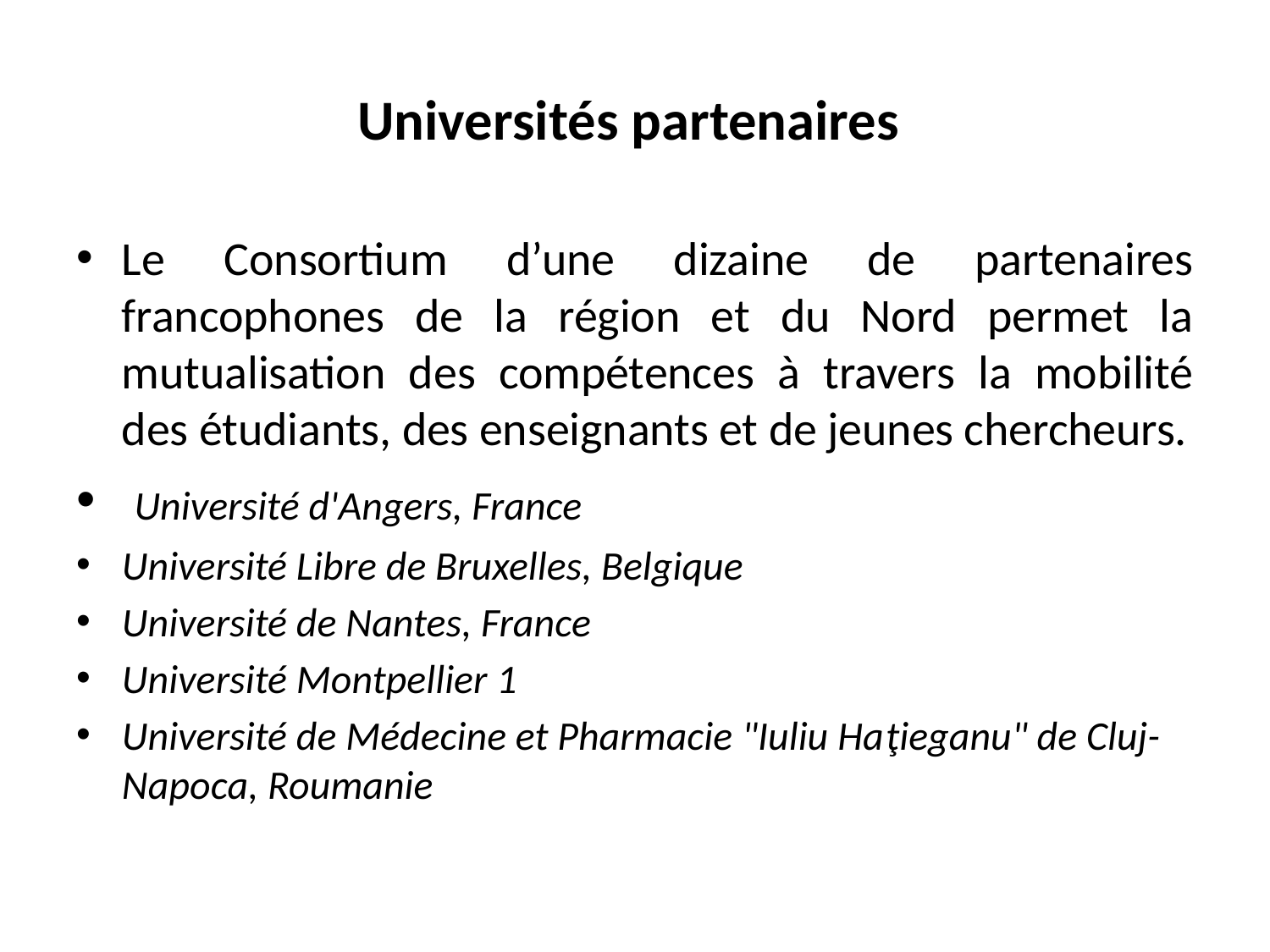

# Universités partenaires
Le Consortium d’une dizaine de partenaires francophones de la région et du Nord permet la mutualisation des compétences à travers la mobilité des étudiants, des enseignants et de jeunes chercheurs.
 Université d'Angers, France
Université Libre de Bruxelles, Belgique
Université de Nantes, France
Université Montpellier 1
Université de Médecine et Pharmacie "Iuliu Haţieganu" de Cluj-Napoca, Roumanie